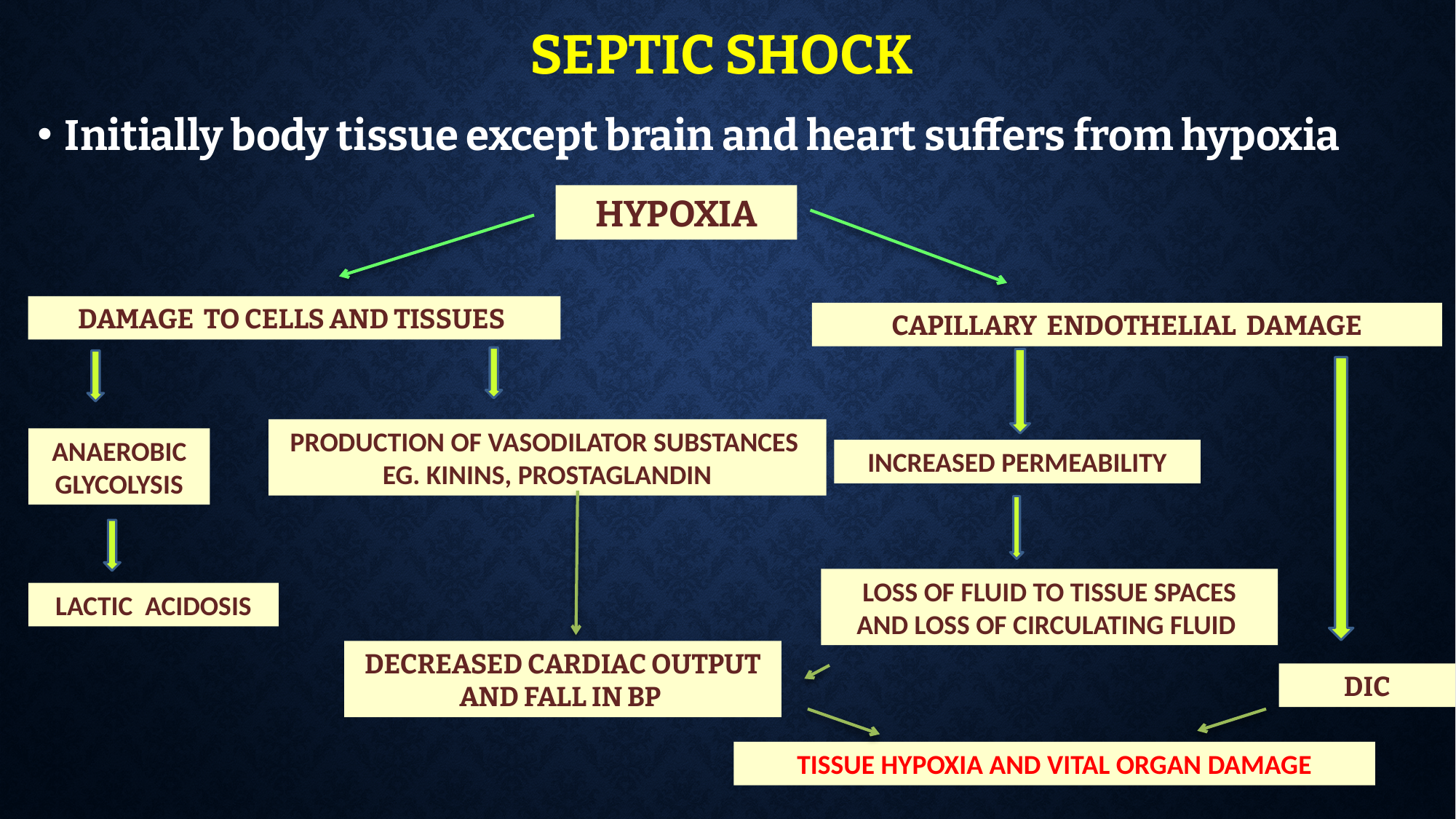

# Septic shock
Initially body tissue except brain and heart suffers from hypoxia
HYPOXIA
DAMAGE  TO CELLS AND TISSUES
CAPILLARY  ENDOTHELIAL  DAMAGE

PRODUCTION OF VASODILATOR SUBSTANCES
EG. KININS, PROSTAGLANDIN
ANAEROBIC GLYCOLYSIS
INCREASED PERMEABILITY

LOSS OF FLUID TO TISSUE SPACES
AND LOSS OF CIRCULATING FLUID
LACTIC  ACIDOSIS
DECREASED CARDIAC OUTPUT AND FALL IN BP
DIC
TISSUE HYPOXIA AND VITAL ORGAN DAMAGE